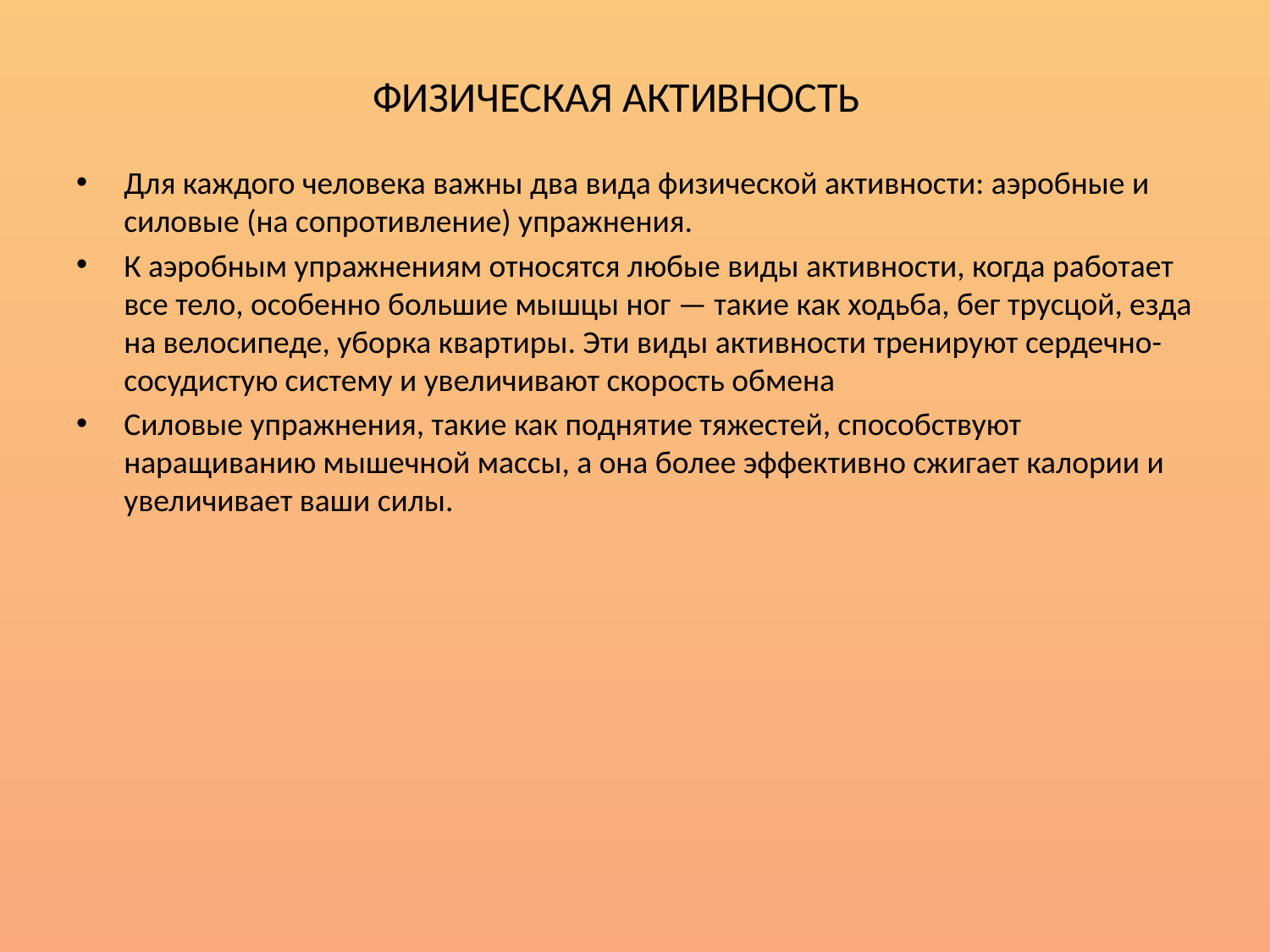

# ФИЗИЧЕСКАЯ АКТИВНОСТЬ
Для каждого человека важны два вида физической активности: аэробные и силовые (на сопротивление) упражнения.
К аэробным упражнениям относятся любые виды активности, когда работает все тело, особенно большие мышцы ног — такие как ходьба, бег трусцой, езда на велосипеде, уборка квартиры. Эти виды активности тренируют сердечно-сосудистую систему и увеличивают скорость обмена
Силовые упражнения, такие как поднятие тяжестей, способствуют наращиванию мышечной массы, а она более эффективно сжигает калории и увеличивает ваши силы.